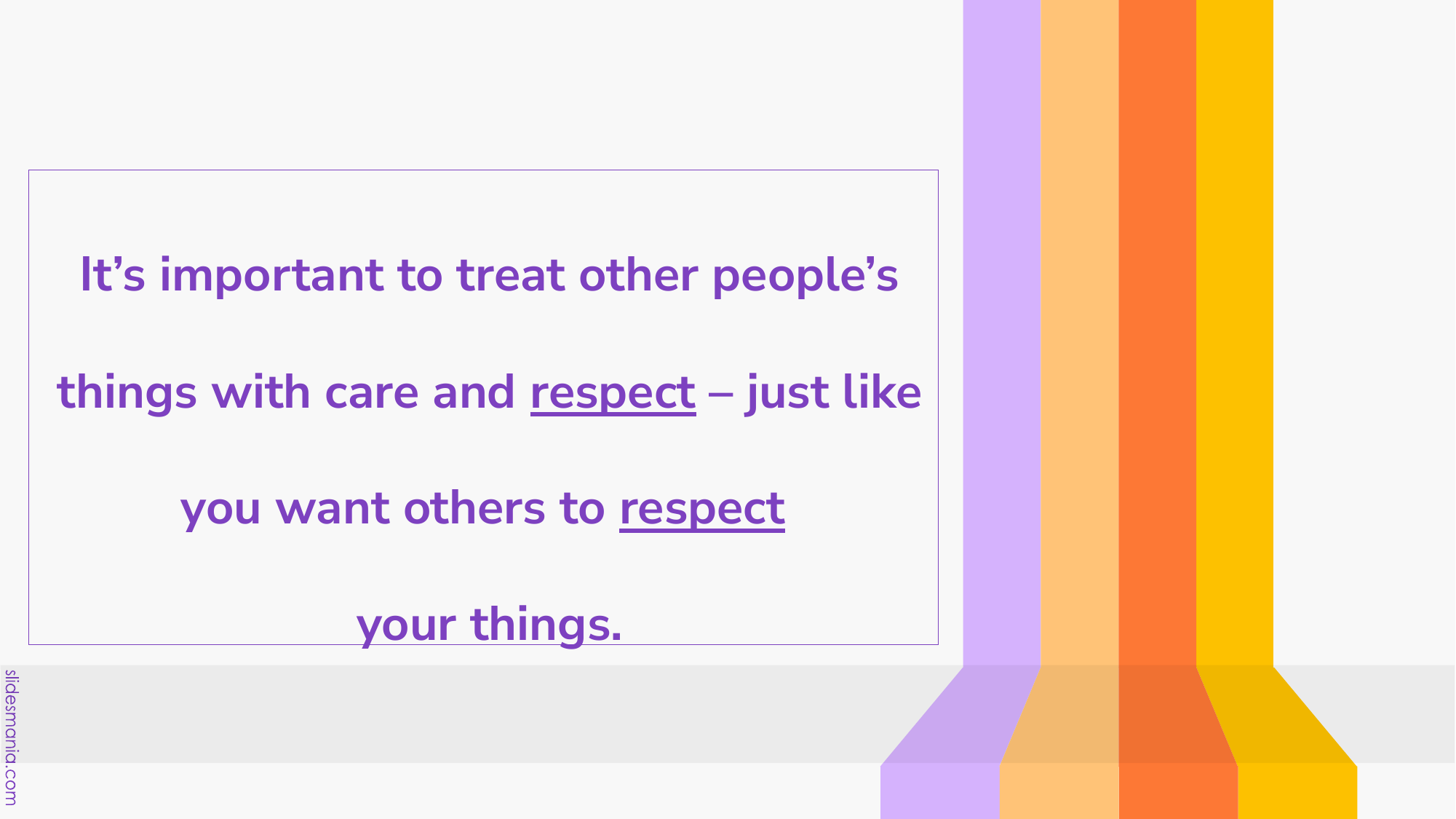

It’s important to treat other people’s things with care and respect – just like you want others to respect
your things.